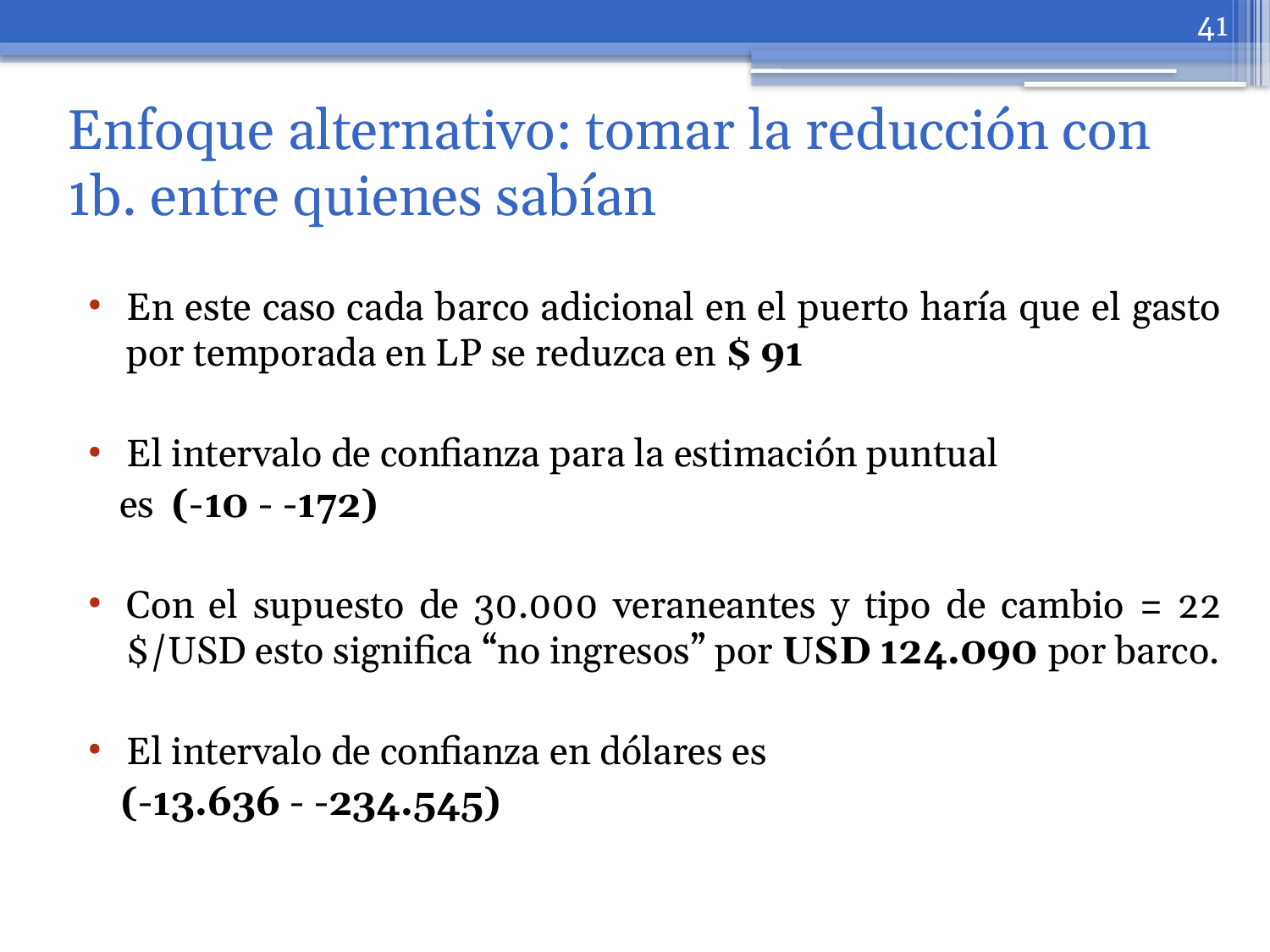

41
# Enfoque alternativo: tomar la reducción con 1b. entre quienes sabían
En este caso cada barco adicional en el puerto haría que el gasto por temporada en LP se reduzca en $ 91

El intervalo de confianza para la estimación puntual
   es  (-10 - -172)

Con el supuesto de 30.000 veraneantes y tipo de cambio = 22 $/USD esto significa “no ingresos” por USD 124.090 por barco.

El intervalo de confianza en dólares es
   (-13.636 - -234.545)